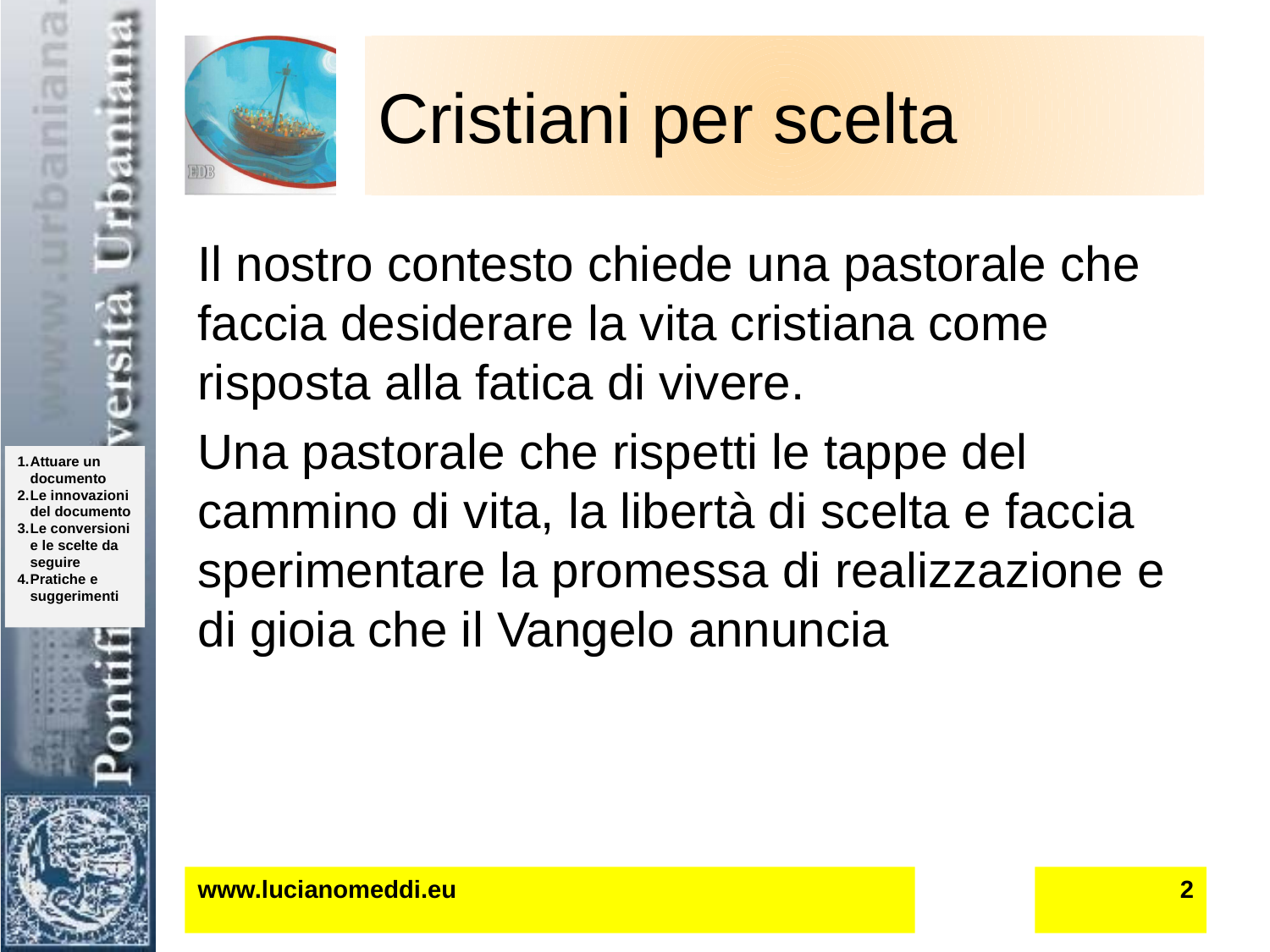

# Cristiani per scelta
Il nostro contesto chiede una pastorale che faccia desiderare la vita cristiana come risposta alla fatica di vivere.
Una pastorale che rispetti le tappe del cammino di vita, la libertà di scelta e faccia sperimentare la promessa di realizzazione e di gioia che il Vangelo annuncia
www.lucianomeddi.eu
2